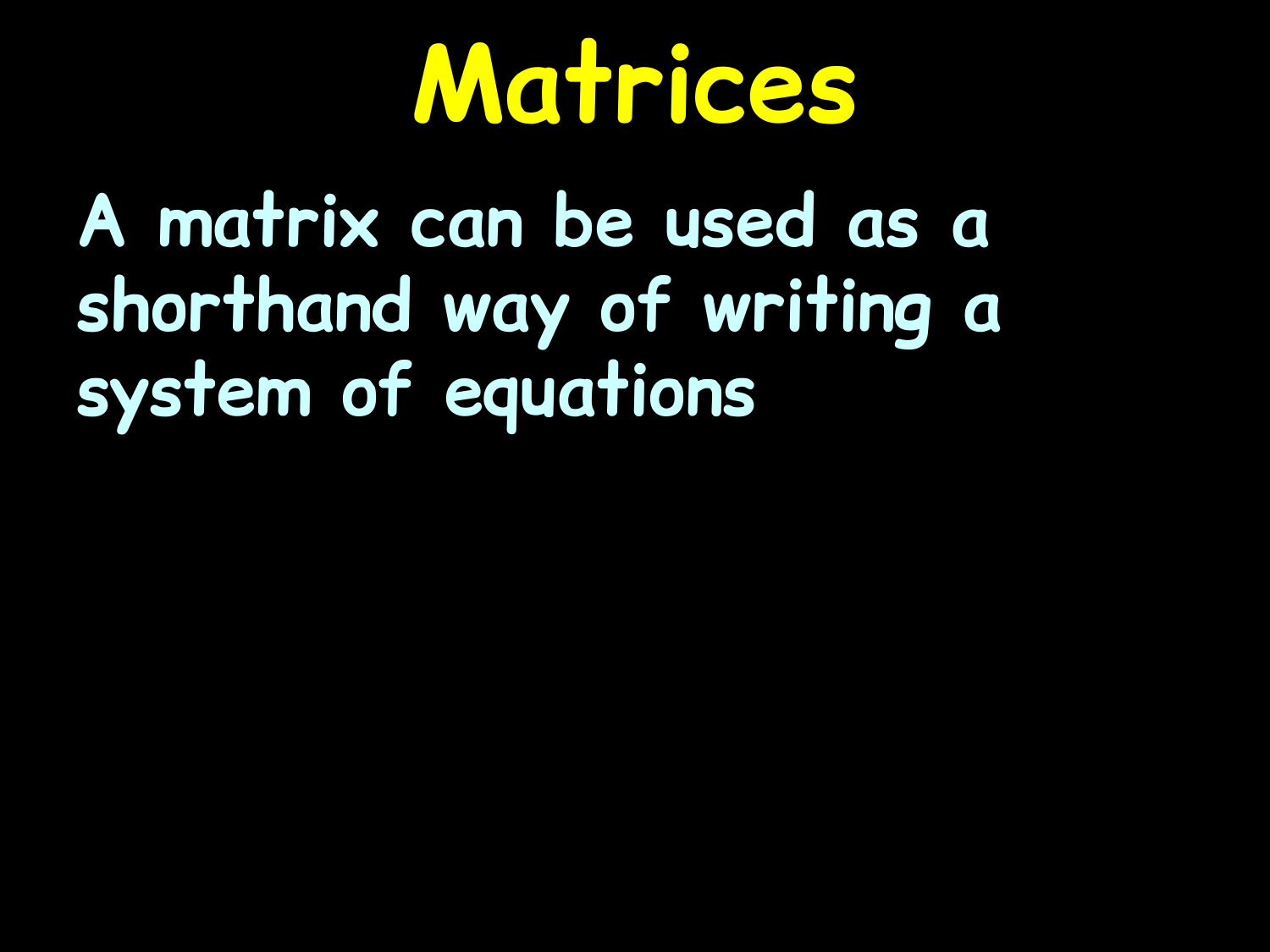

# Matrices
A matrix can be used as a shorthand way of writing a system of equations